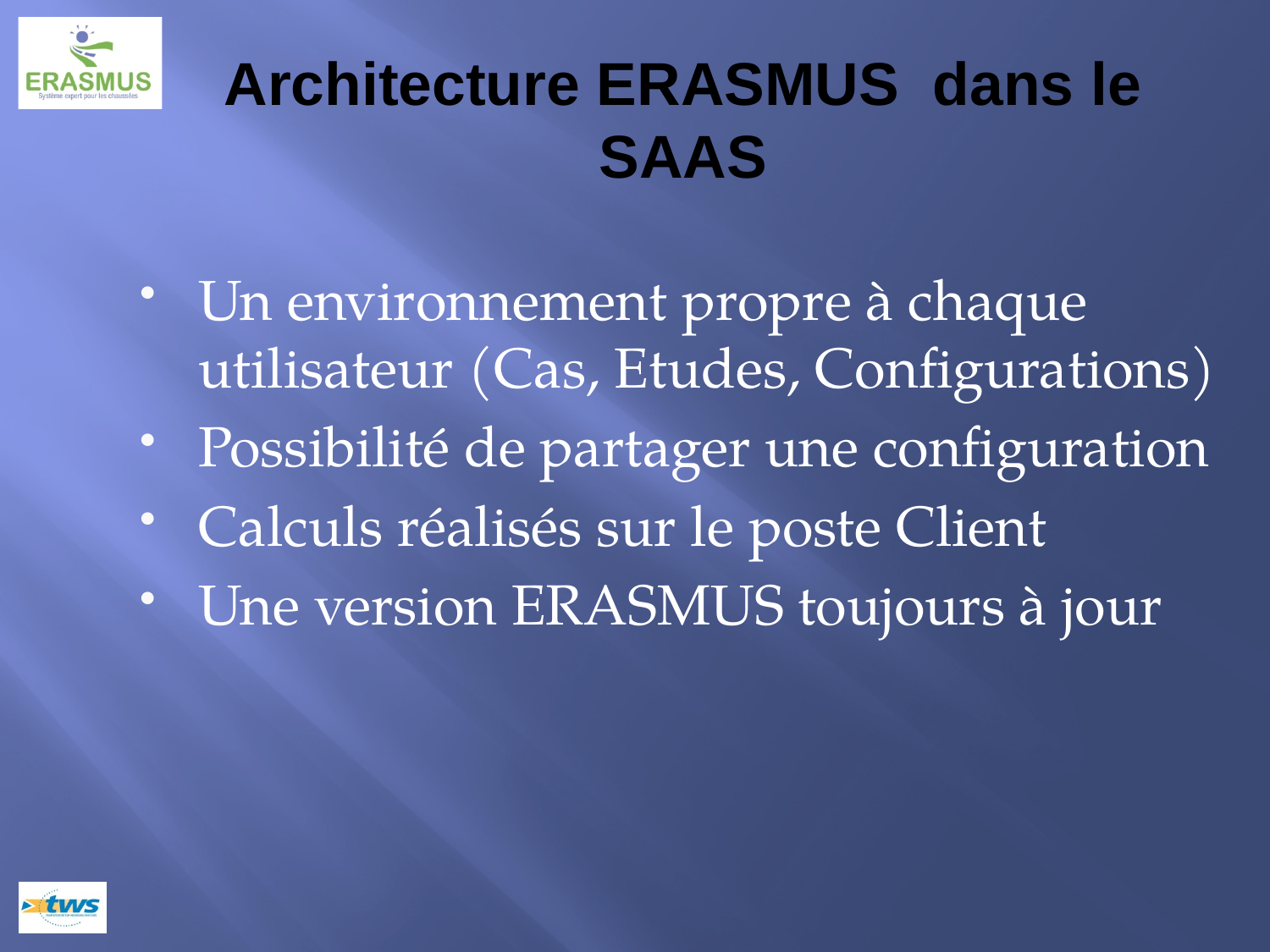

# Architecture ERASMUS  dans le SAAS
Un environnement propre à chaque utilisateur (Cas, Etudes, Configurations)
Possibilité de partager une configuration
Calculs réalisés sur le poste Client
Une version ERASMUS toujours à jour